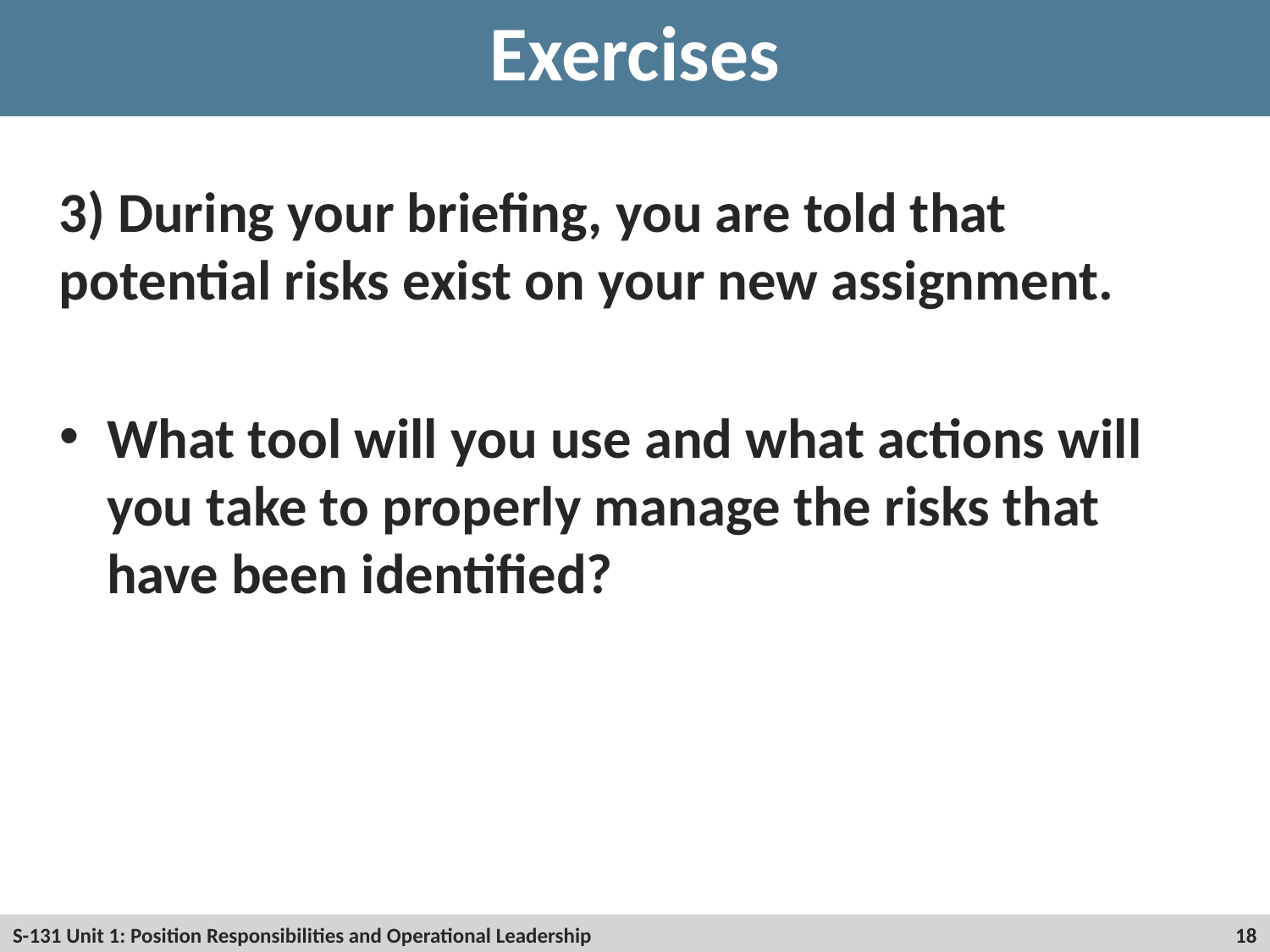

# Exercises
3) During your briefing, you are told that potential risks exist on your new assignment.

What tool will you use and what actions will you take to properly manage the risks that have been identified?